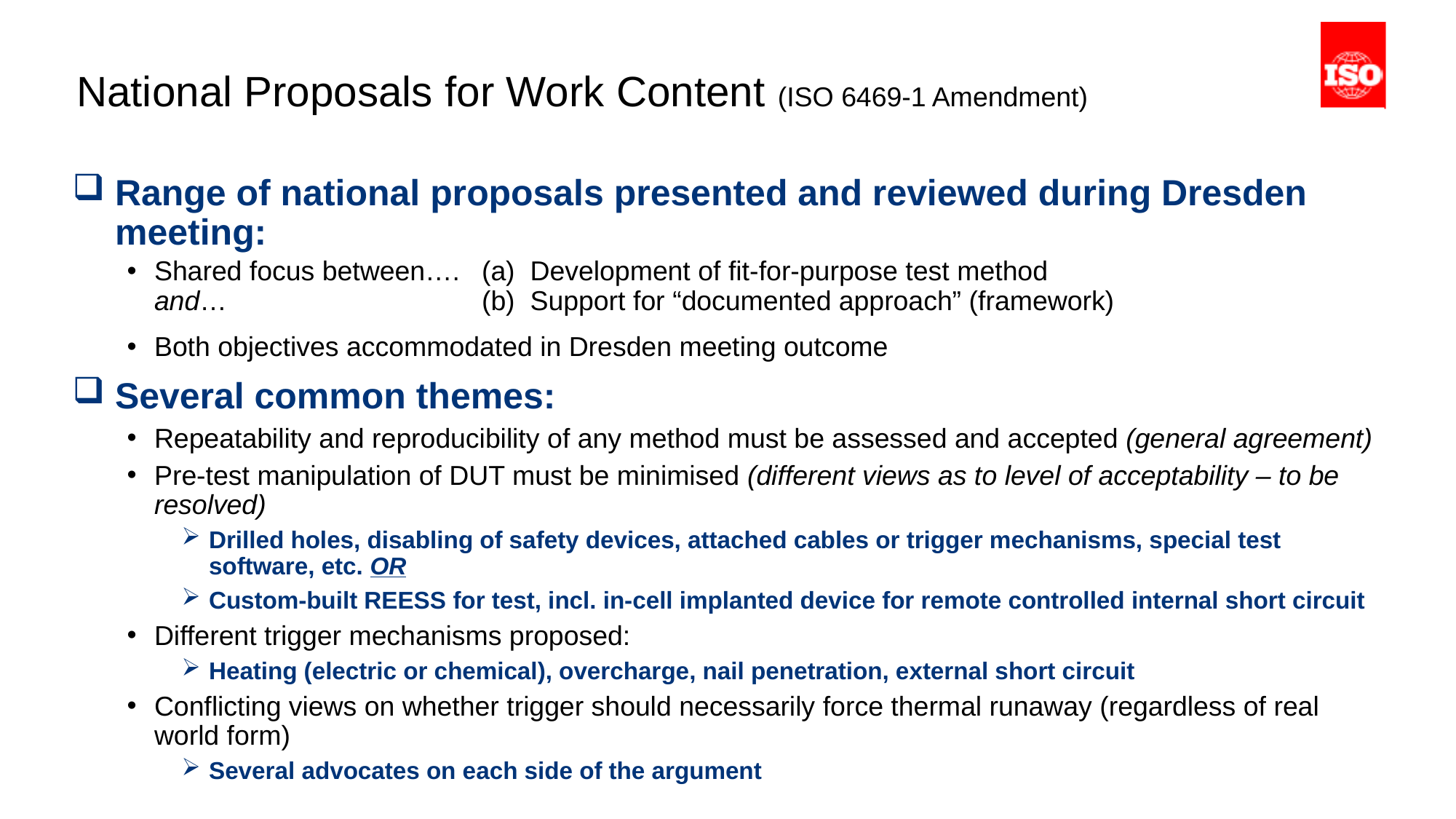

# National Proposals for Work Content (ISO 6469-1 Amendment)
Range of national proposals presented and reviewed during Dresden meeting:
Shared focus between…. 	(a)  Development of fit-for-purpose test method
and…			(b)  Support for “documented approach” (framework)
Both objectives accommodated in Dresden meeting outcome
Several common themes:
Repeatability and reproducibility of any method must be assessed and accepted (general agreement)
Pre-test manipulation of DUT must be minimised (different views as to level of acceptability – to be resolved)
Drilled holes, disabling of safety devices, attached cables or trigger mechanisms, special test software, etc. OR
Custom-built REESS for test, incl. in-cell implanted device for remote controlled internal short circuit
Different trigger mechanisms proposed:
Heating (electric or chemical), overcharge, nail penetration, external short circuit
Conflicting views on whether trigger should necessarily force thermal runaway (regardless of real world form)
Several advocates on each side of the argument